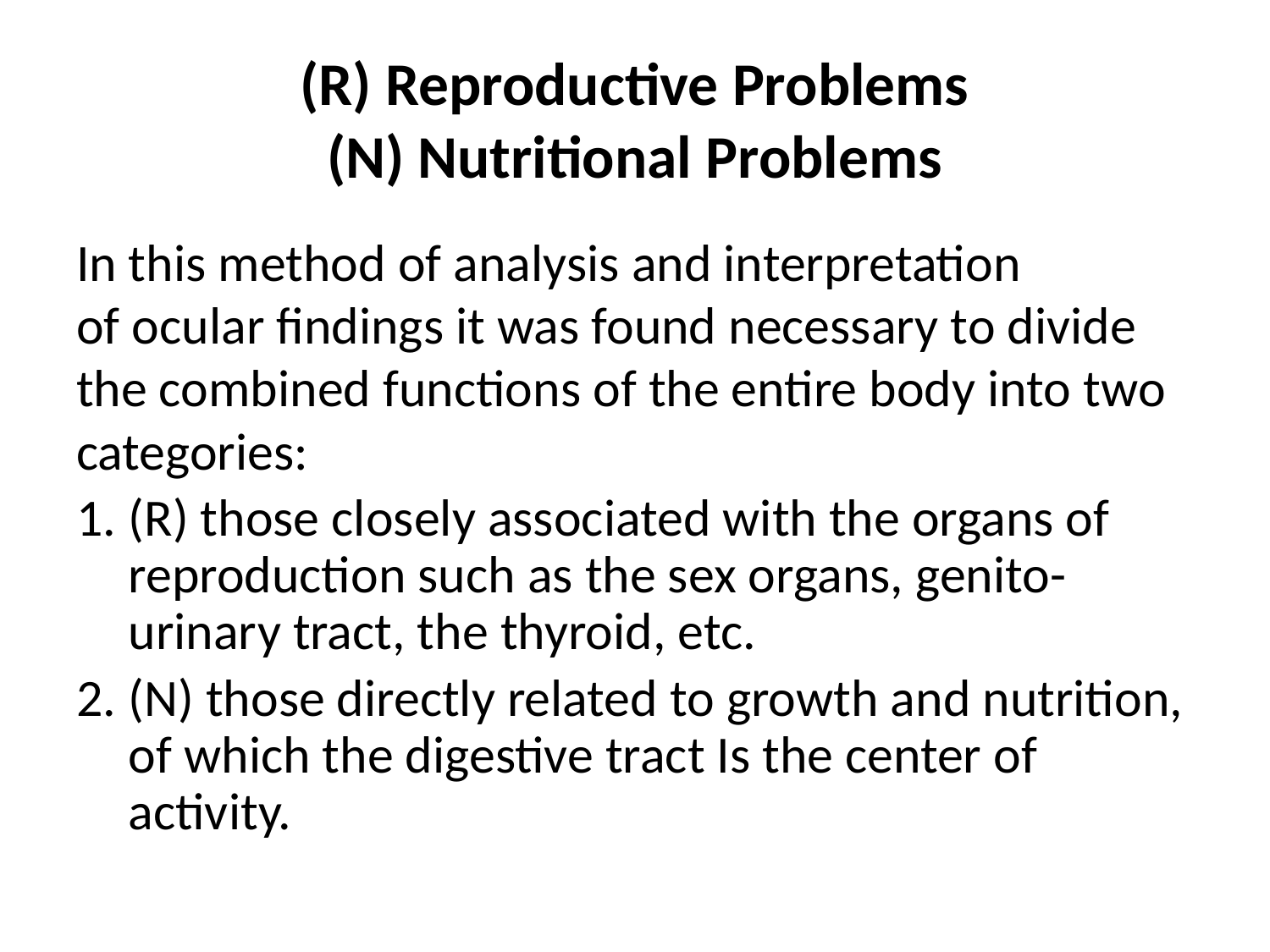

# (R) Reproductive Problems (N) Nutritional Problems
In this method of analysis and interpretation
of ocular findings it was found necessary to divide the combined functions of the entire body into two categories:
(R) those closely associated with the organs of reproduction such as the sex organs, genito-urinary tract, the thyroid, etc.
(N) those directly related to growth and nutrition, of which the digestive tract Is the center of activity.